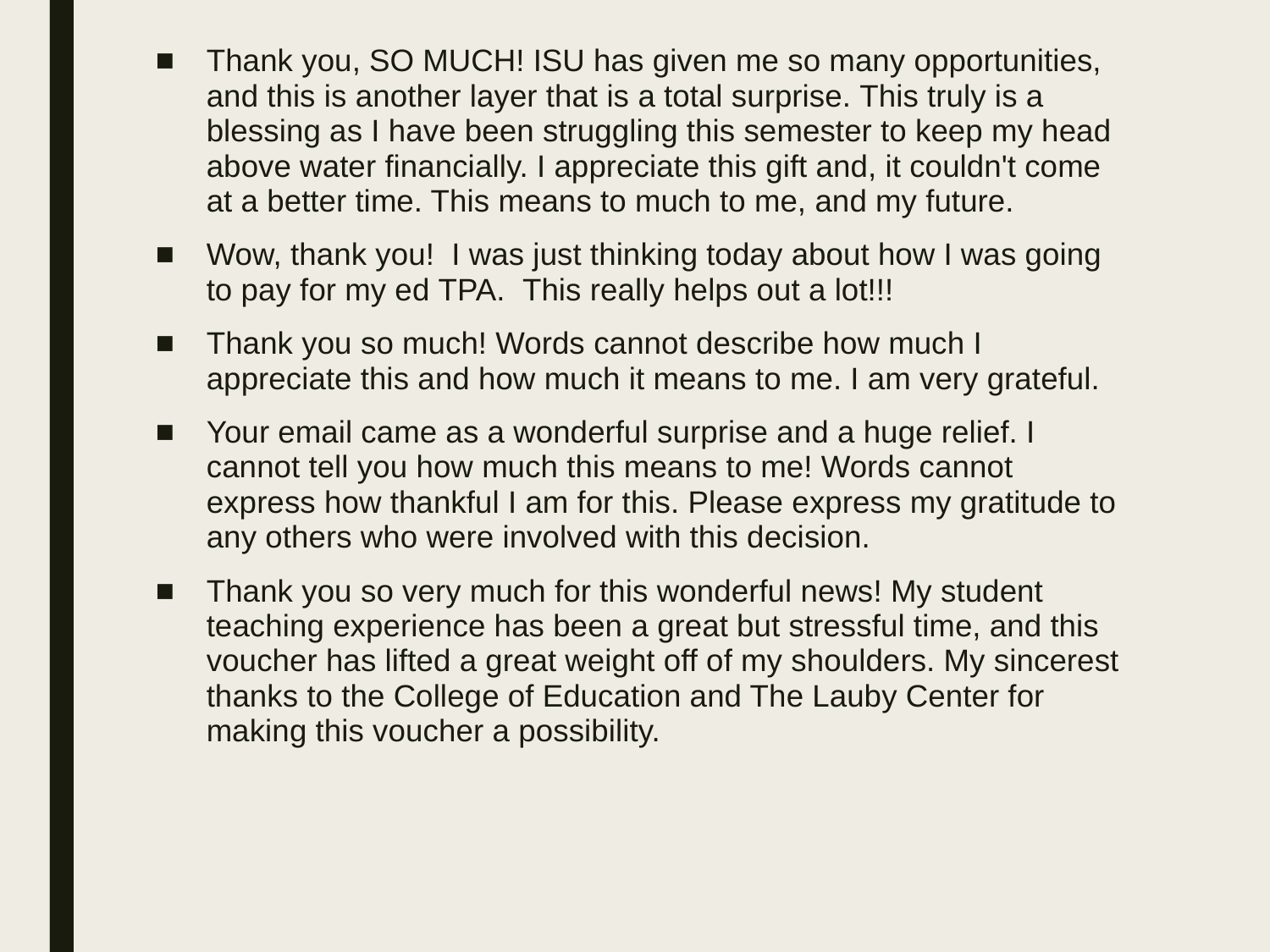

Thank you, SO MUCH! ISU has given me so many opportunities, and this is another layer that is a total surprise. This truly is a blessing as I have been struggling this semester to keep my head above water financially. I appreciate this gift and, it couldn't come at a better time. This means to much to me, and my future.
Wow, thank you!  I was just thinking today about how I was going to pay for my ed TPA.  This really helps out a lot!!!
Thank you so much! Words cannot describe how much I appreciate this and how much it means to me. I am very grateful.
Your email came as a wonderful surprise and a huge relief. I cannot tell you how much this means to me! Words cannot express how thankful I am for this. Please express my gratitude to any others who were involved with this decision.
Thank you so very much for this wonderful news! My student teaching experience has been a great but stressful time, and this voucher has lifted a great weight off of my shoulders. My sincerest thanks to the College of Education and The Lauby Center for making this voucher a possibility.